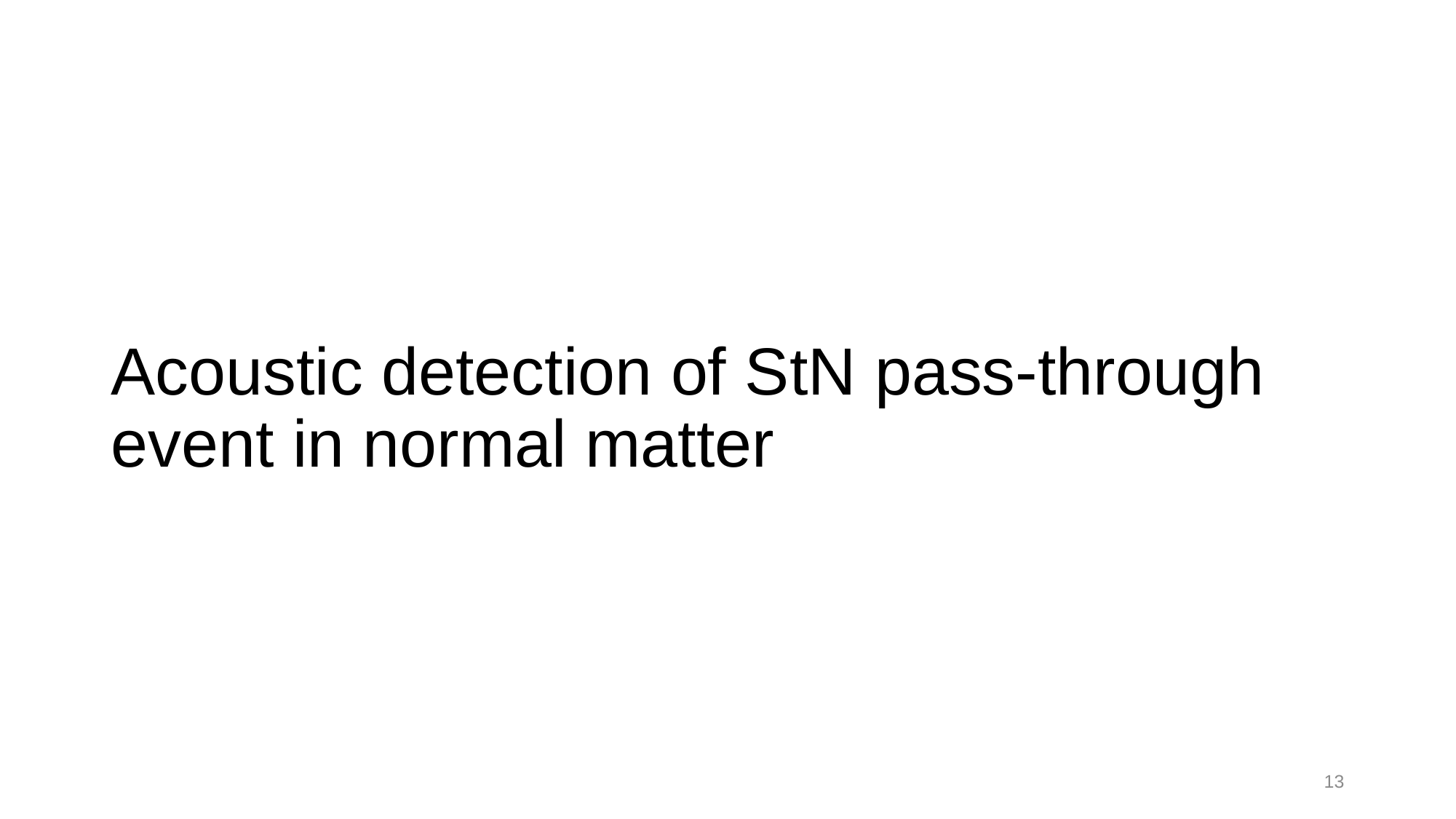

# Acoustic detection of StN pass-through event in normal matter
13